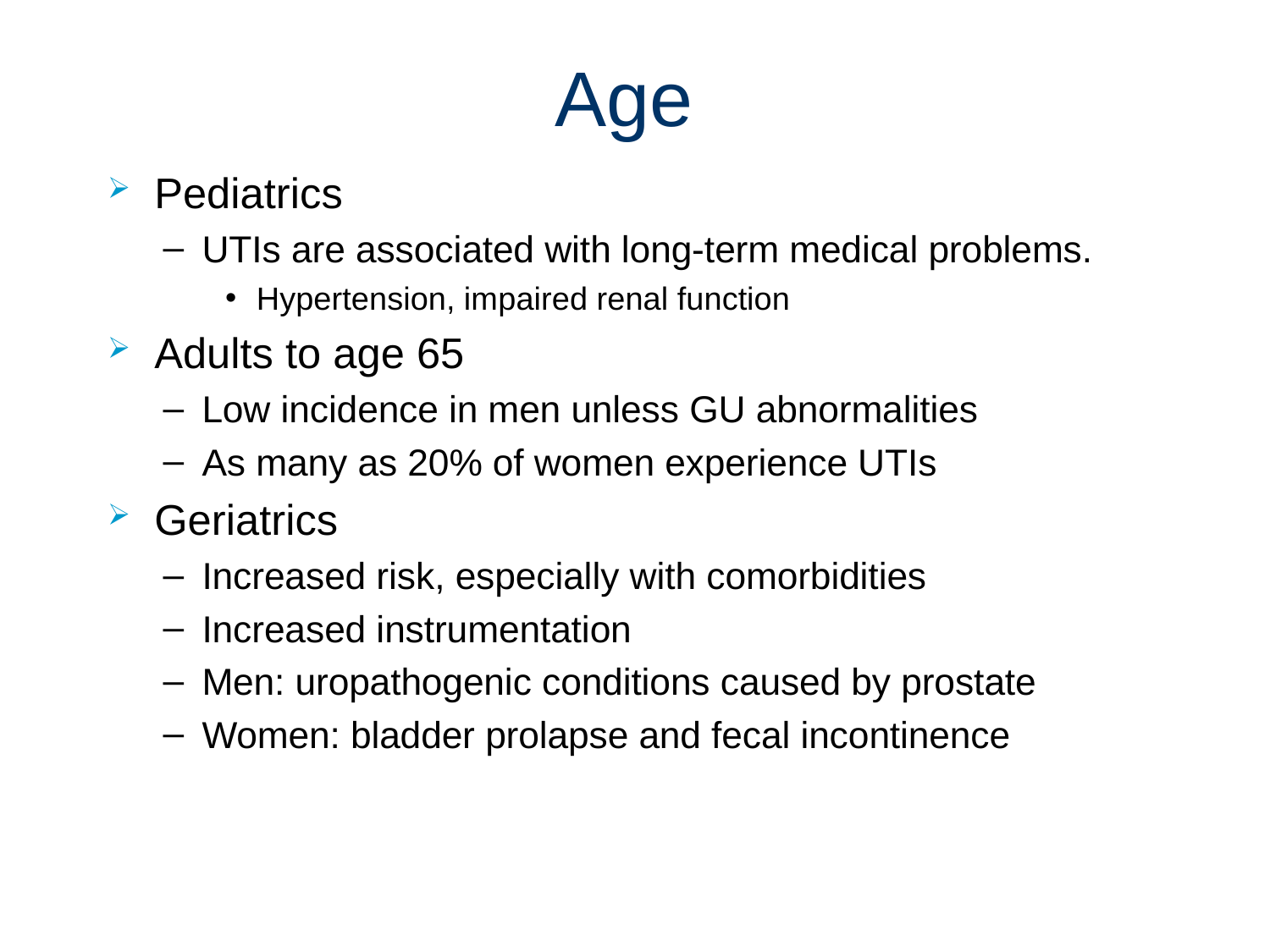

# Age
Pediatrics
UTIs are associated with long-term medical problems.
Hypertension, impaired renal function
Adults to age 65
Low incidence in men unless GU abnormalities
As many as 20% of women experience UTIs
Geriatrics
Increased risk, especially with comorbidities
Increased instrumentation
Men: uropathogenic conditions caused by prostate
Women: bladder prolapse and fecal incontinence